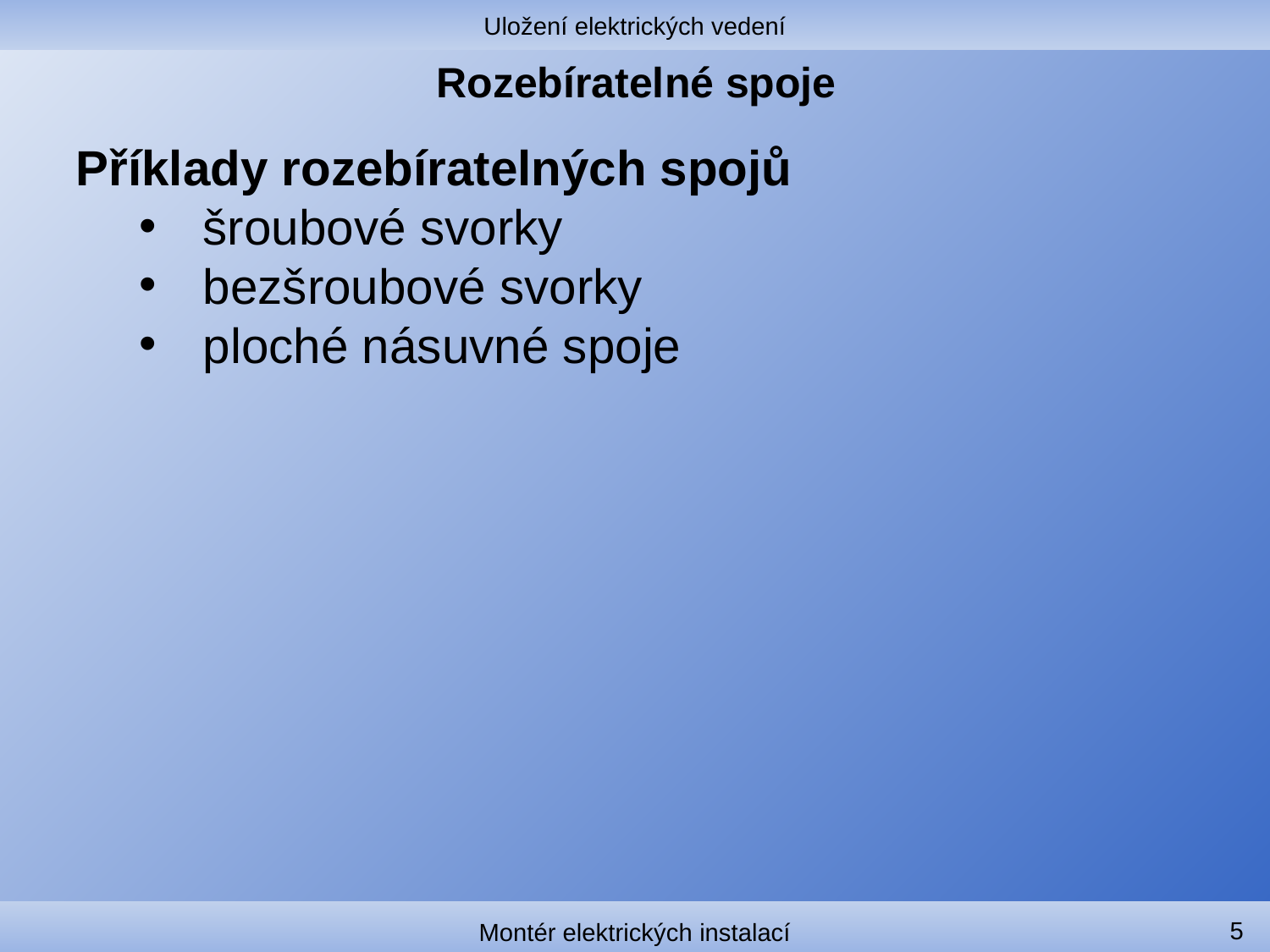

Uložení elektrických vedení
# Rozebíratelné spoje
Příklady rozebíratelných spojů
šroubové svorky
bezšroubové svorky
ploché násuvné spoje
5
Montér elektrických instalací